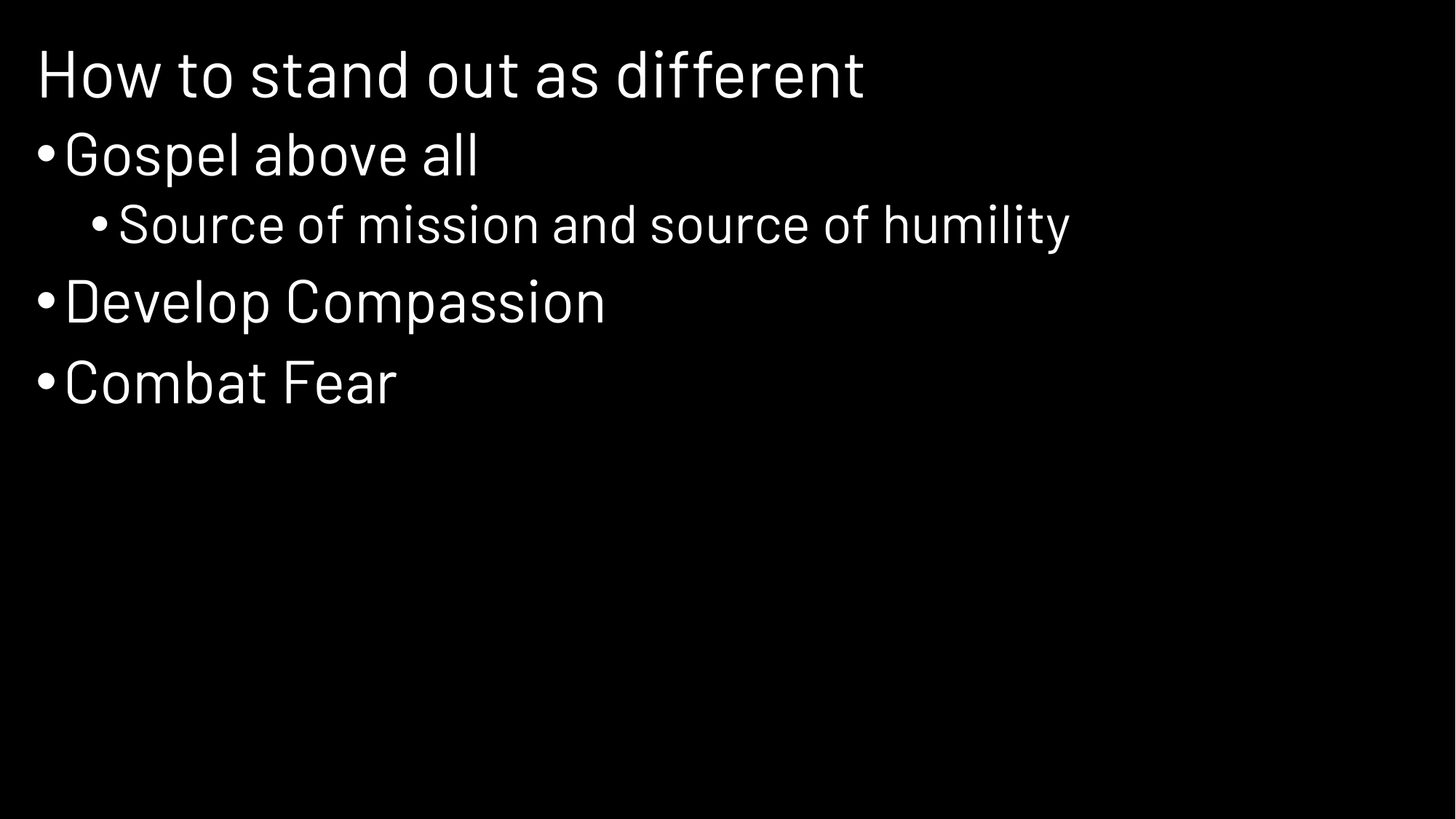

# How to stand out as different
Gospel above all
Source of mission and source of humility
Develop Compassion
Combat Fear